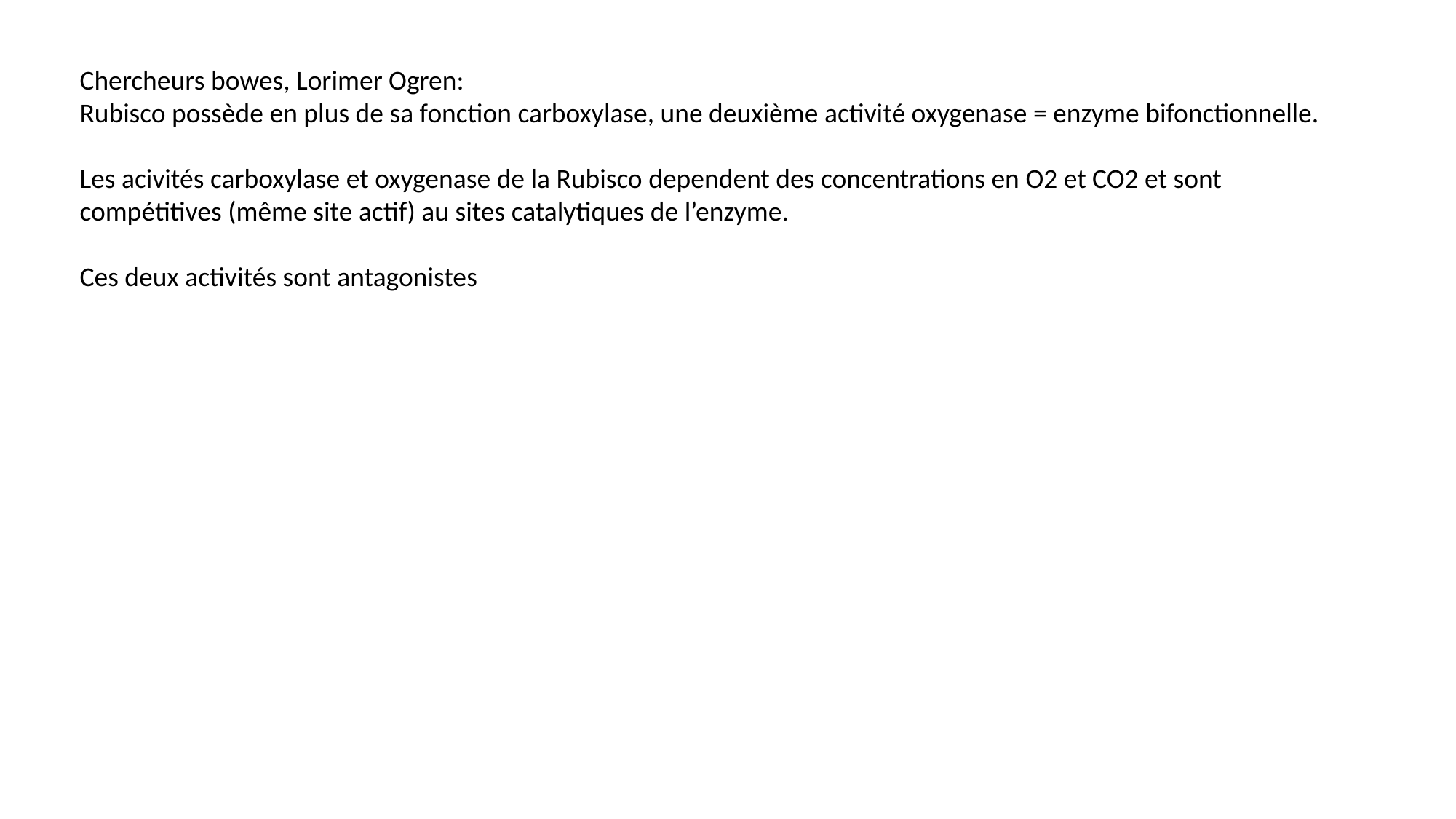

Chercheurs bowes, Lorimer Ogren:
Rubisco possède en plus de sa fonction carboxylase, une deuxième activité oxygenase = enzyme bifonctionnelle.

Les acivités carboxylase et oxygenase de la Rubisco dependent des concentrations en O2 et CO2 et sont compétitives (même site actif) au sites catalytiques de l’enzyme.

Ces deux activités sont antagonistes